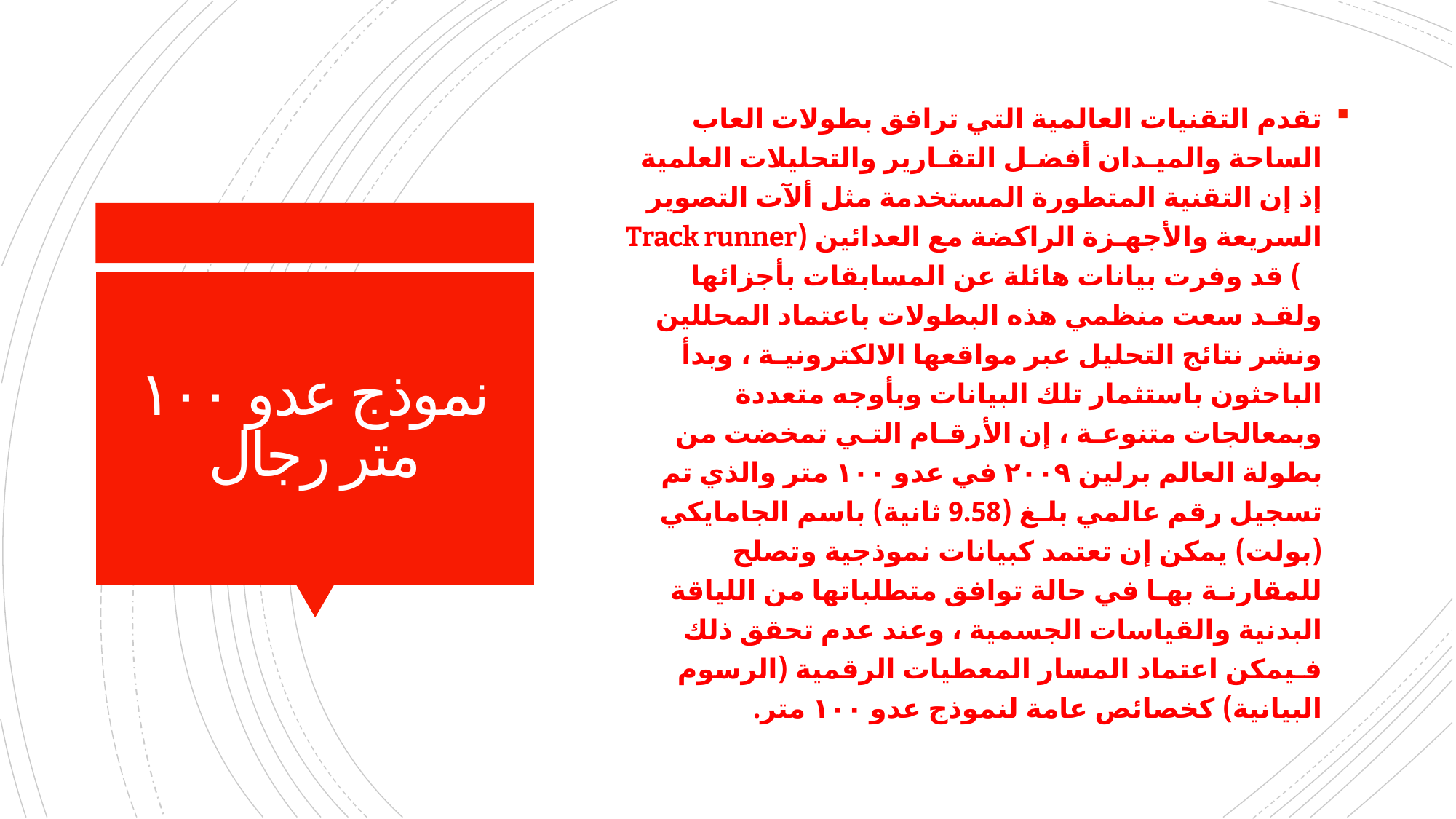

تقدم التقنيات العالمية التي ترافق بطولات العاب الساحة والميـدان أفضـل التقـارير والتحليلات العلمية إذ إن التقنية المتطورة المستخدمة مثل ألآت التصوير السريعة والأجهـزة الراكضة مع العدائين (Track runner    ) قد وفرت بيانات هائلة عن المسابقات بأجزائها ولقـد سعت منظمي هذه البطولات باعتماد المحللين ونشر نتائج التحليل عبر مواقعها الالكترونيـة ، وبدأ الباحثون باستثمار تلك البيانات وبأوجه متعددة وبمعالجات متنوعـة ، إن الأرقـام التـي تمخضت من بطولة العالم برلين ٢٠٠٩ في عدو ١٠٠ متر والذي تم تسجيل رقم عالمي بلـغ (9.58 ثانية) باسم الجامايكي (بولت) يمكن إن تعتمد كبيانات نموذجية وتصلح للمقارنـة بهـا في حالة توافق متطلباتها من اللياقة البدنية والقياسات الجسمية ، وعند عدم تحقق ذلك فـيمكن اعتماد المسار المعطيات الرقمية (الرسوم البيانية) كخصائص عامة لنموذج عدو ١٠٠ متر.
# نموذج عدو ١٠٠ متر رجال